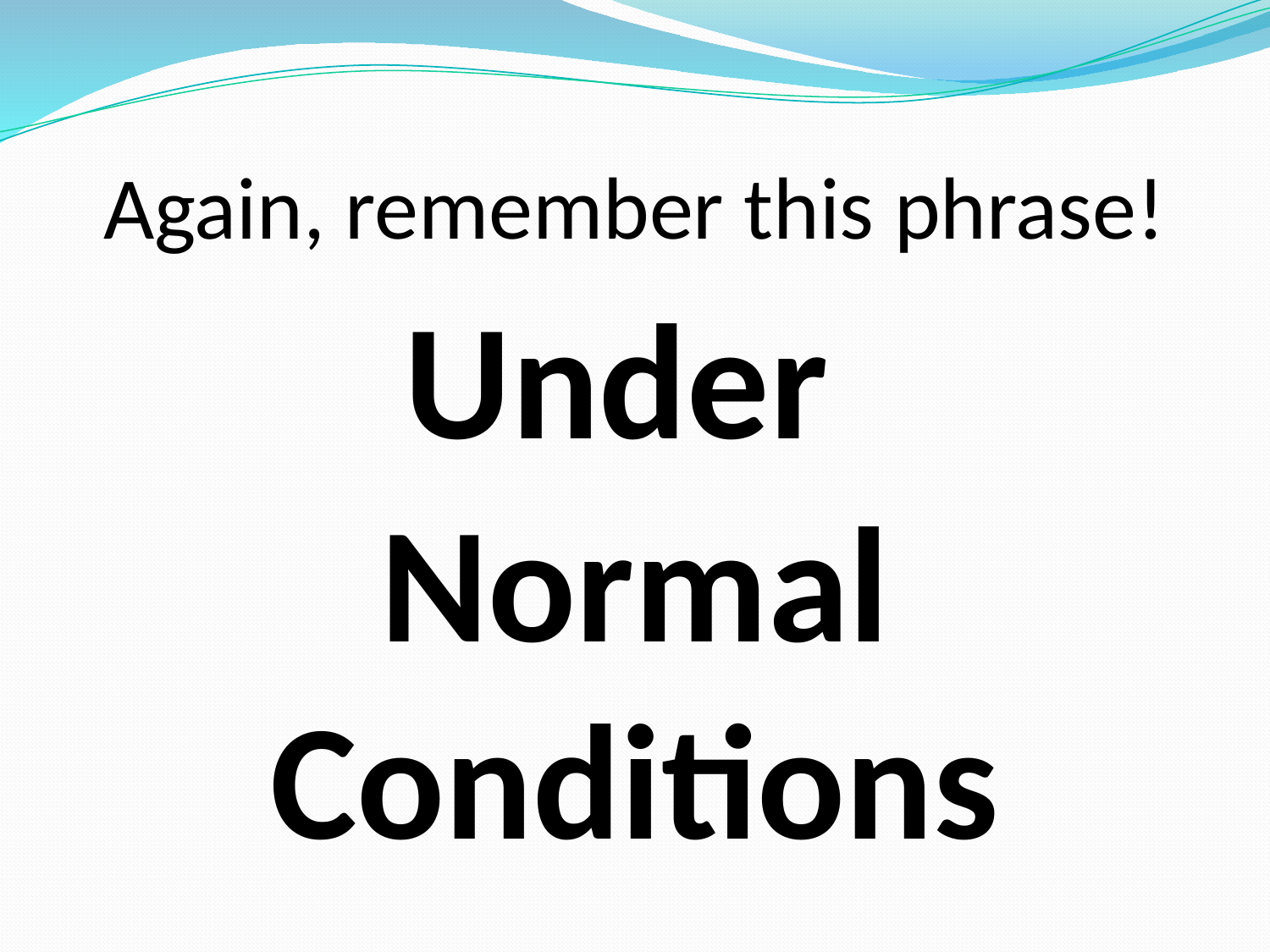

# Again, remember this phrase!
Under
Normal Conditions